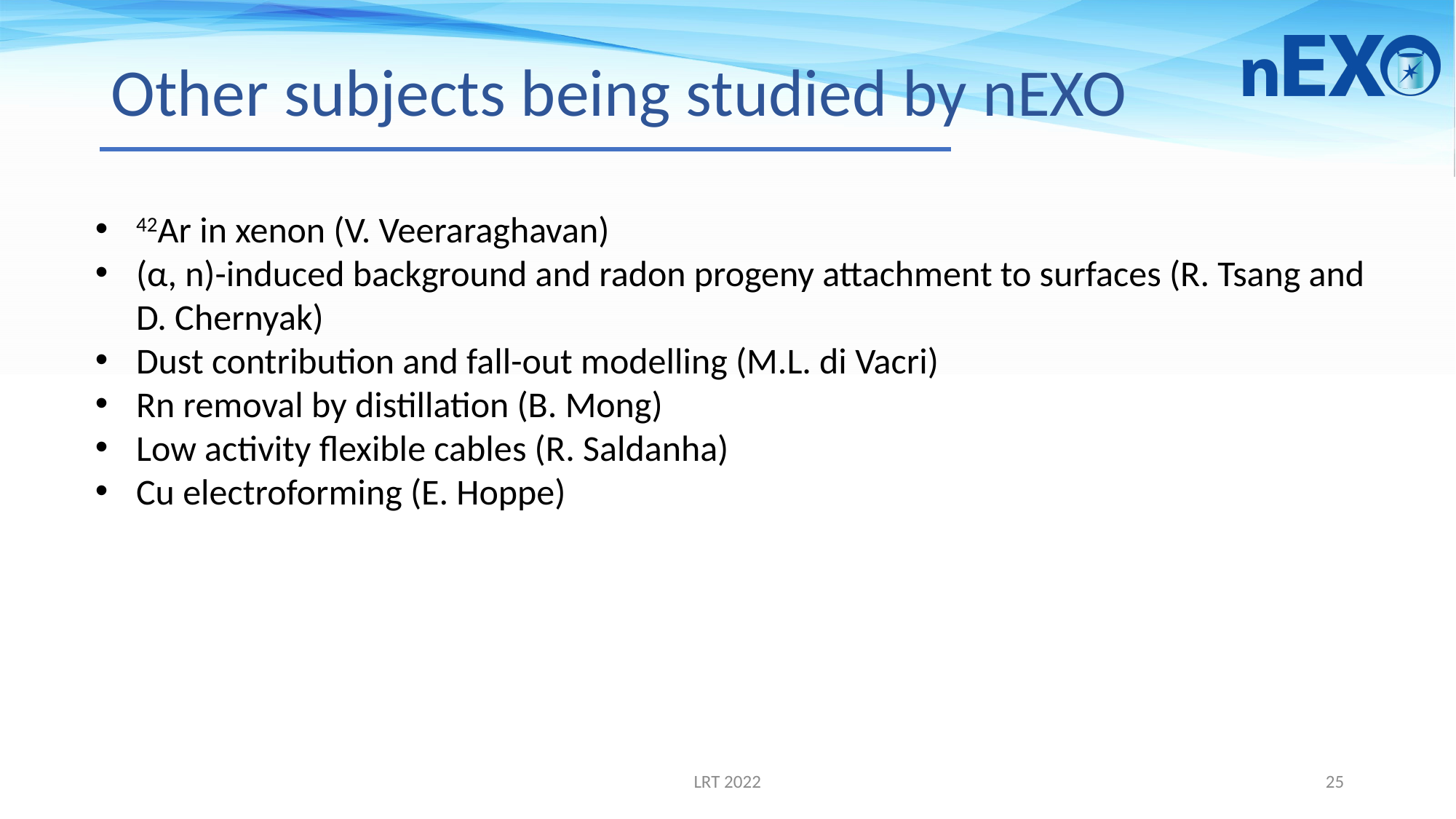

# Other subjects being studied by nEXO
42Ar in xenon (V. Veeraraghavan)
(α, n)-induced background and radon progeny attachment to surfaces (R. Tsang and D. Chernyak)
Dust contribution and fall-out modelling (M.L. di Vacri)
Rn removal by distillation (B. Mong)
Low activity flexible cables (R. Saldanha)
Cu electroforming (E. Hoppe)
LRT 2022
25